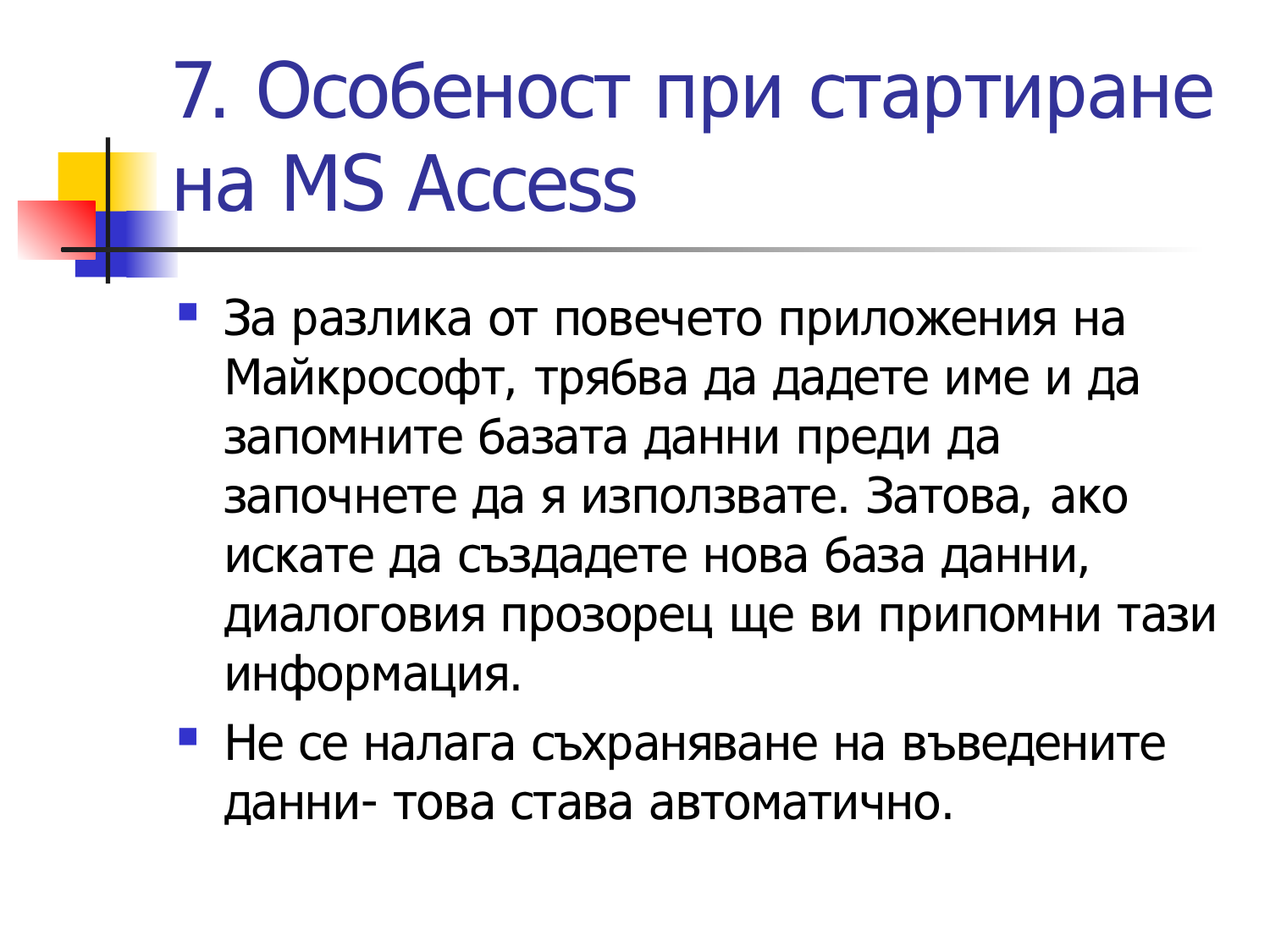

# 7. Особеност при стартиране на MS Access
За разлика от повечето приложения на Майкрософт, трябва да дадете име и да запомните базата данни преди да започнете да я използвате. Затова, ако искате да създадете нова база данни, диалогoвия прозорец ще ви припомни тази информация.
Не се налага съхраняване на въведените данни- това става автоматично.